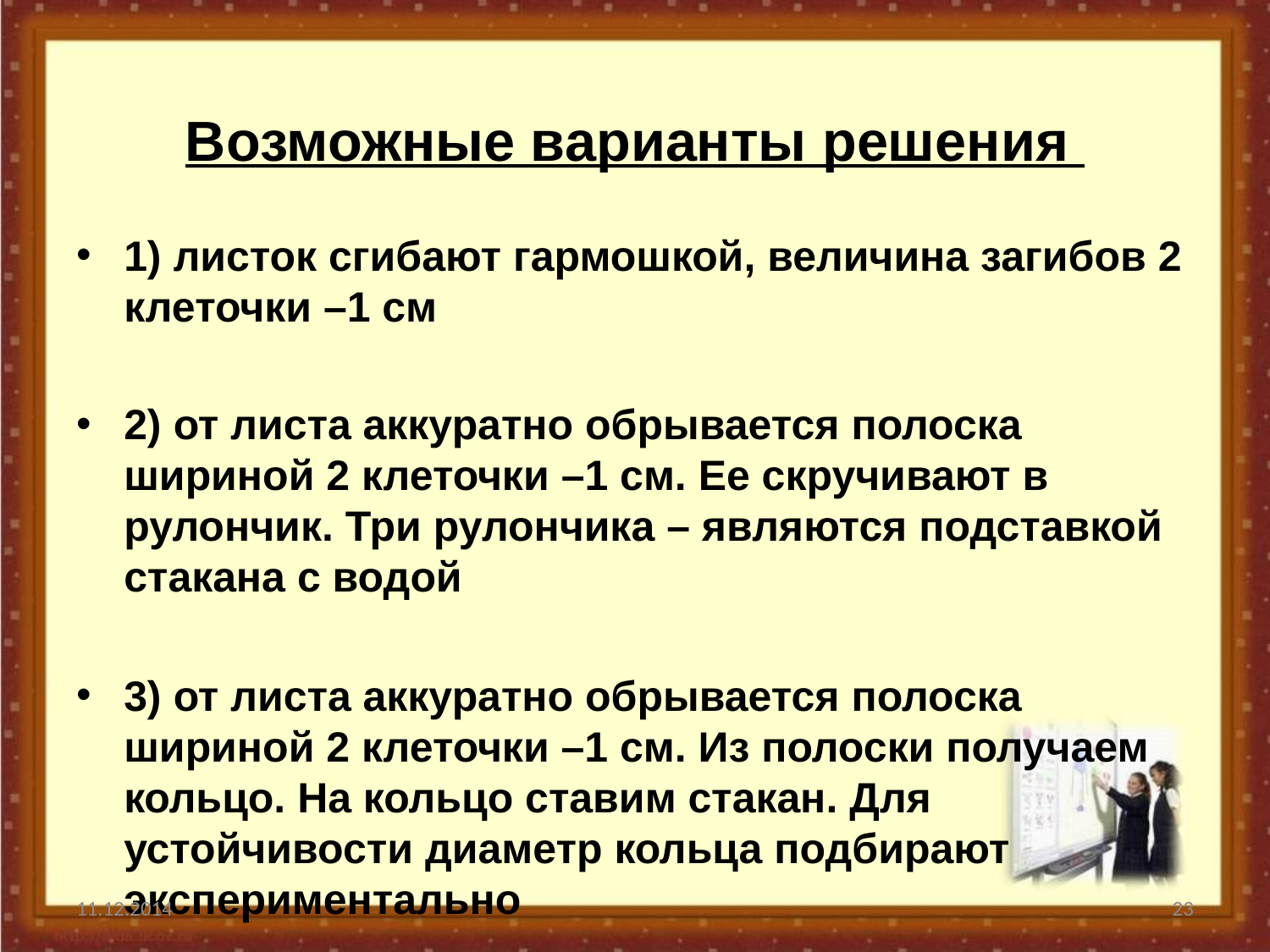

# Возможные варианты решения
1) листок сгибают гармошкой, величина загибов 2 клеточки –1 см

2) от листа аккуратно обрывается полоска шириной 2 клеточки –1 см. Ее скручивают в рулончик. Три рулончика – являются подставкой стакана с водой

3) от листа аккуратно обрывается полоска шириной 2 клеточки –1 см. Из полоски получаем кольцо. На кольцо ставим стакан. Для устойчивости диаметр кольца подбирают экспериментально

11.12.2014
23